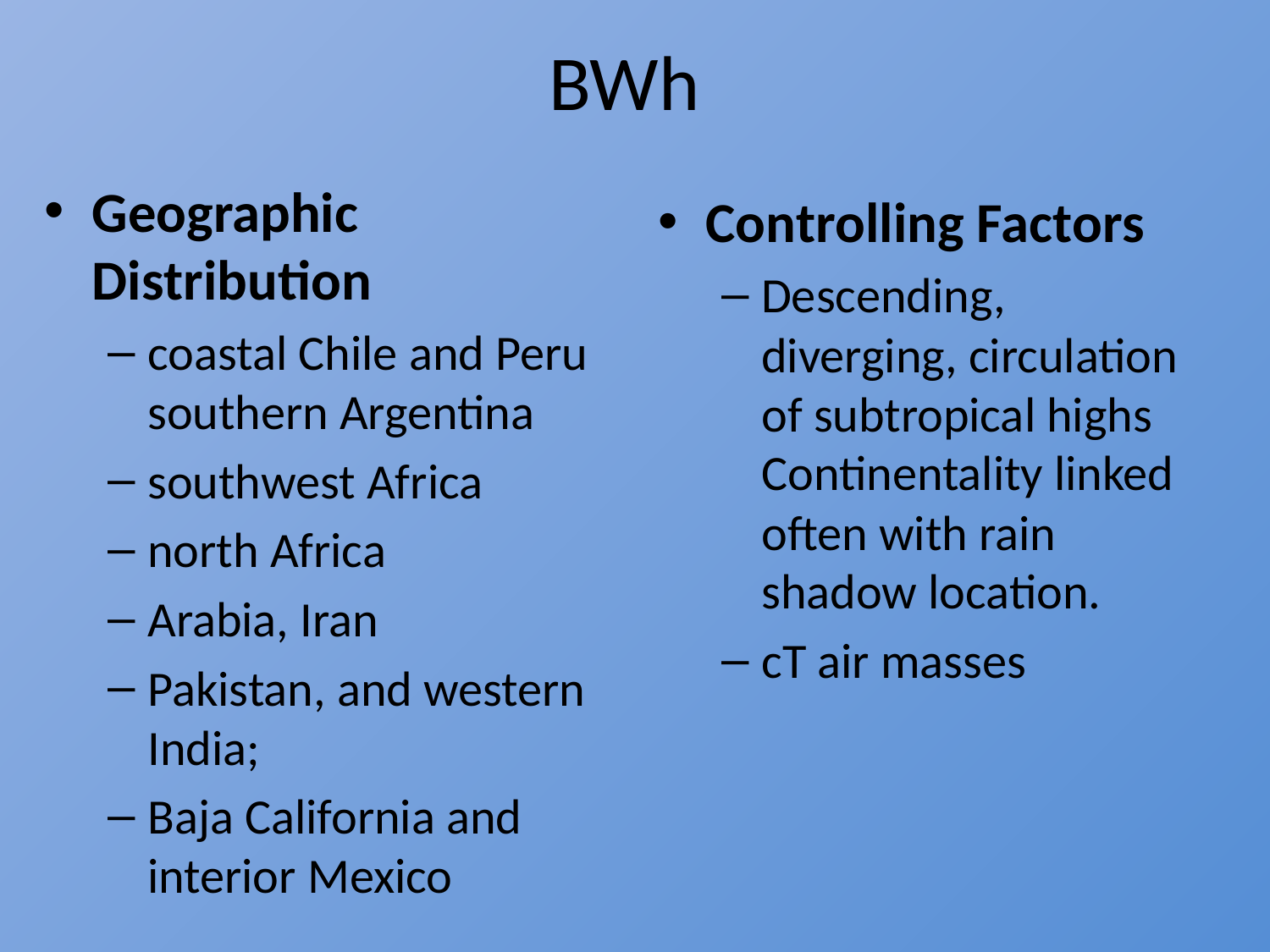

# BWh
Geographic Distribution
coastal Chile and Peru southern Argentina
southwest Africa
north Africa
Arabia, Iran
Pakistan, and western India;
Baja California and interior Mexico

Controlling Factors
Descending, diverging, circulation of subtropical highs Continentality linked often with rain shadow location.
cT air masses